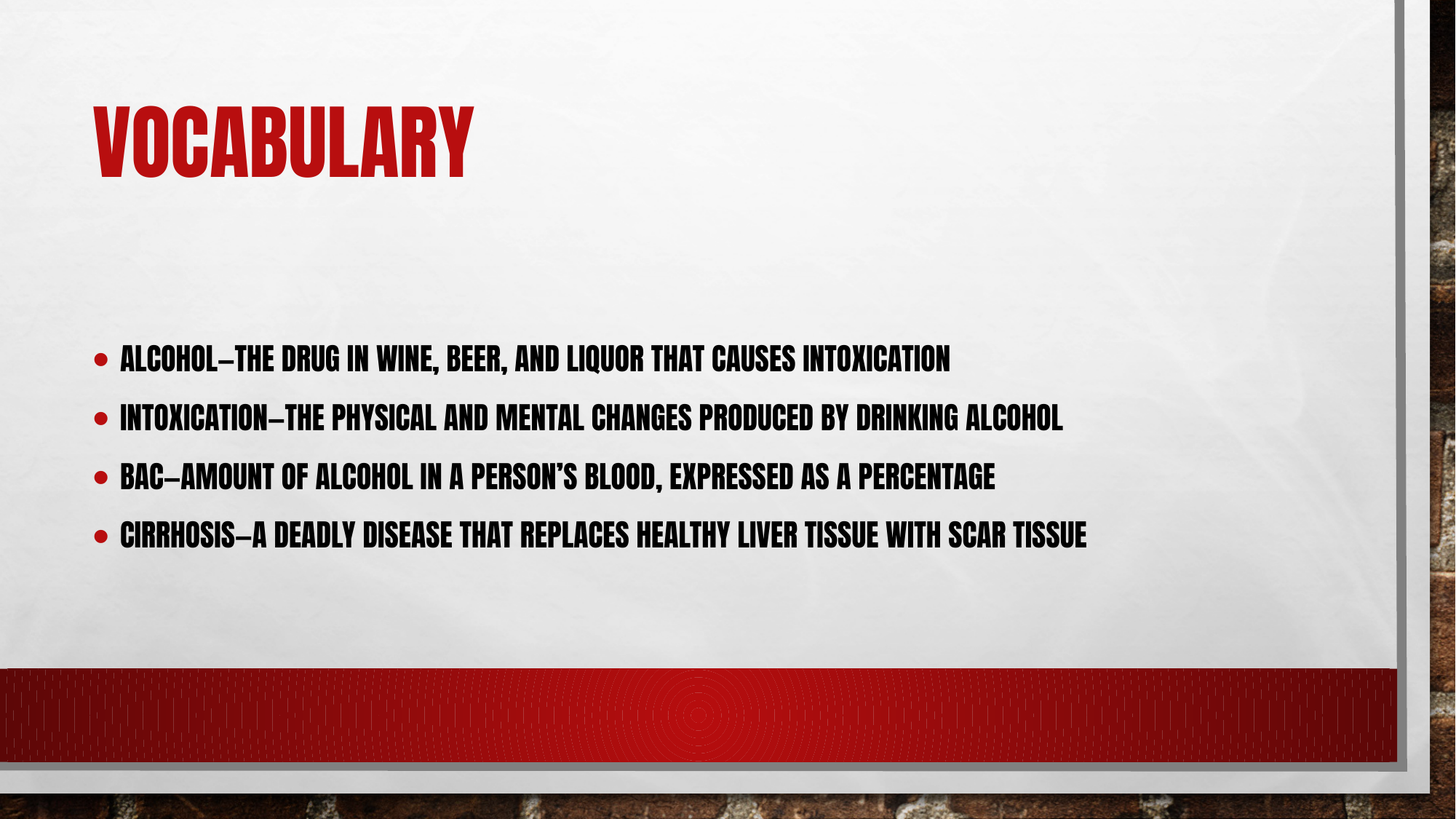

# Vocabulary
Alcohol—the drug in wine, beer, and liquor that causes intoxication
Intoxication—the physical and mental changes produced by drinking alcohol
BAC—amount of alcohol in a person’s blood, expressed as a percentage
Cirrhosis—a deadly disease that replaces healthy liver tissue with scar tissue